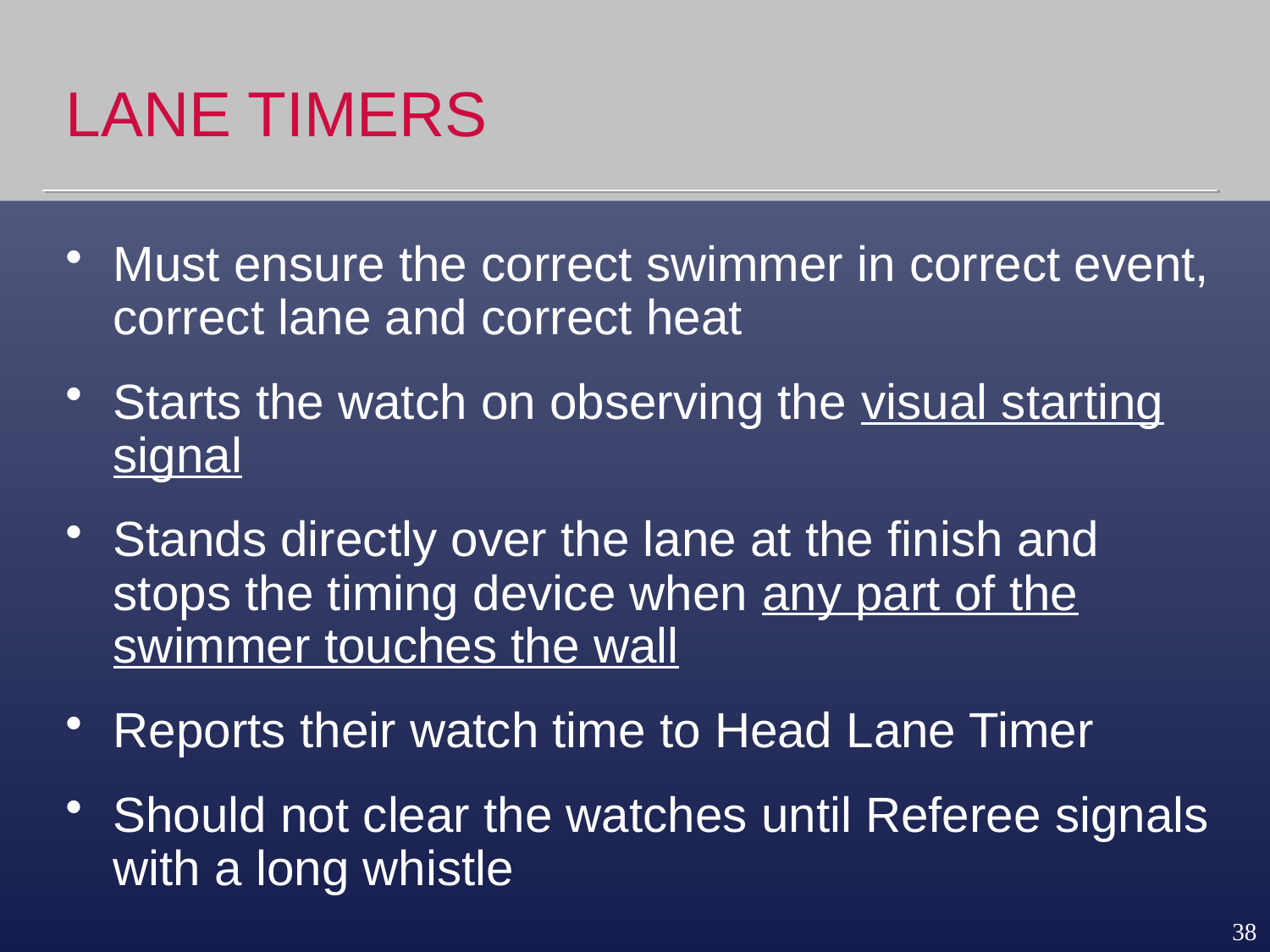

# LANE TIMERS
Must ensure the correct swimmer in correct event, correct lane and correct heat
Starts the watch on observing the visual starting signal
Stands directly over the lane at the finish and stops the timing device when any part of the swimmer touches the wall
Reports their watch time to Head Lane Timer
Should not clear the watches until Referee signals with a long whistle
38